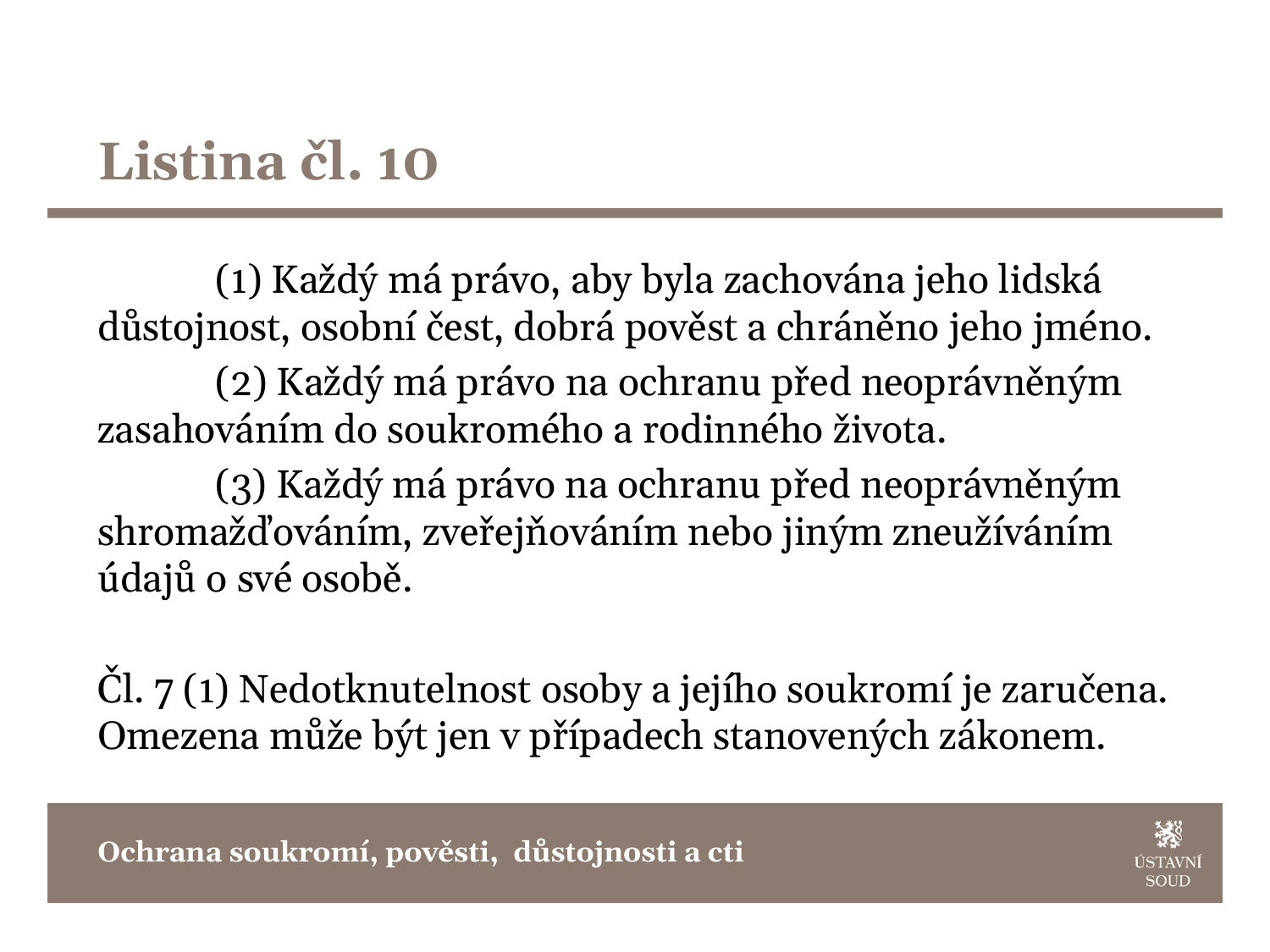

# Listina čl. 10
	(1) Každý má právo, aby byla zachována jeho lidská důstojnost, osobní čest, dobrá pověst a chráněno jeho jméno.
	(2) Každý má právo na ochranu před neoprávněným zasahováním do soukromého a rodinného života.
	(3) Každý má právo na ochranu před neoprávněným shromažďováním, zveřejňováním nebo jiným zneužíváním údajů o své osobě.

Čl. 7 (1) Nedotknutelnost osoby a jejího soukromí je zaručena. Omezena může být jen v případech stanovených zákonem.
Ochrana soukromí, pověsti,  důstojnosti a cti